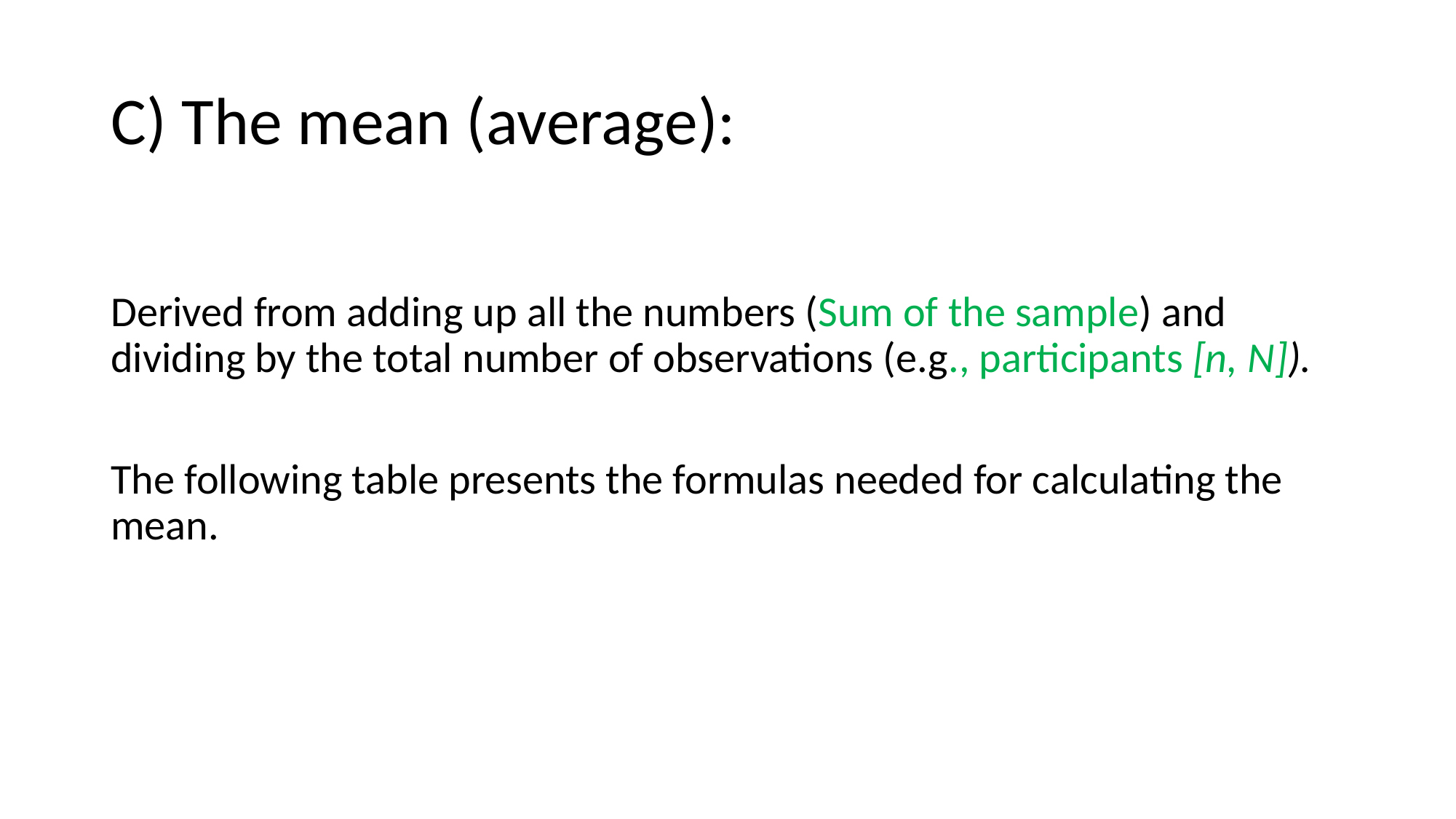

# C) The mean (average):

Derived from adding up all the numbers (Sum of the sample) and dividing by the total number of observations (e.g., participants [n, N]).

The following table presents the formulas needed for calculating the mean.